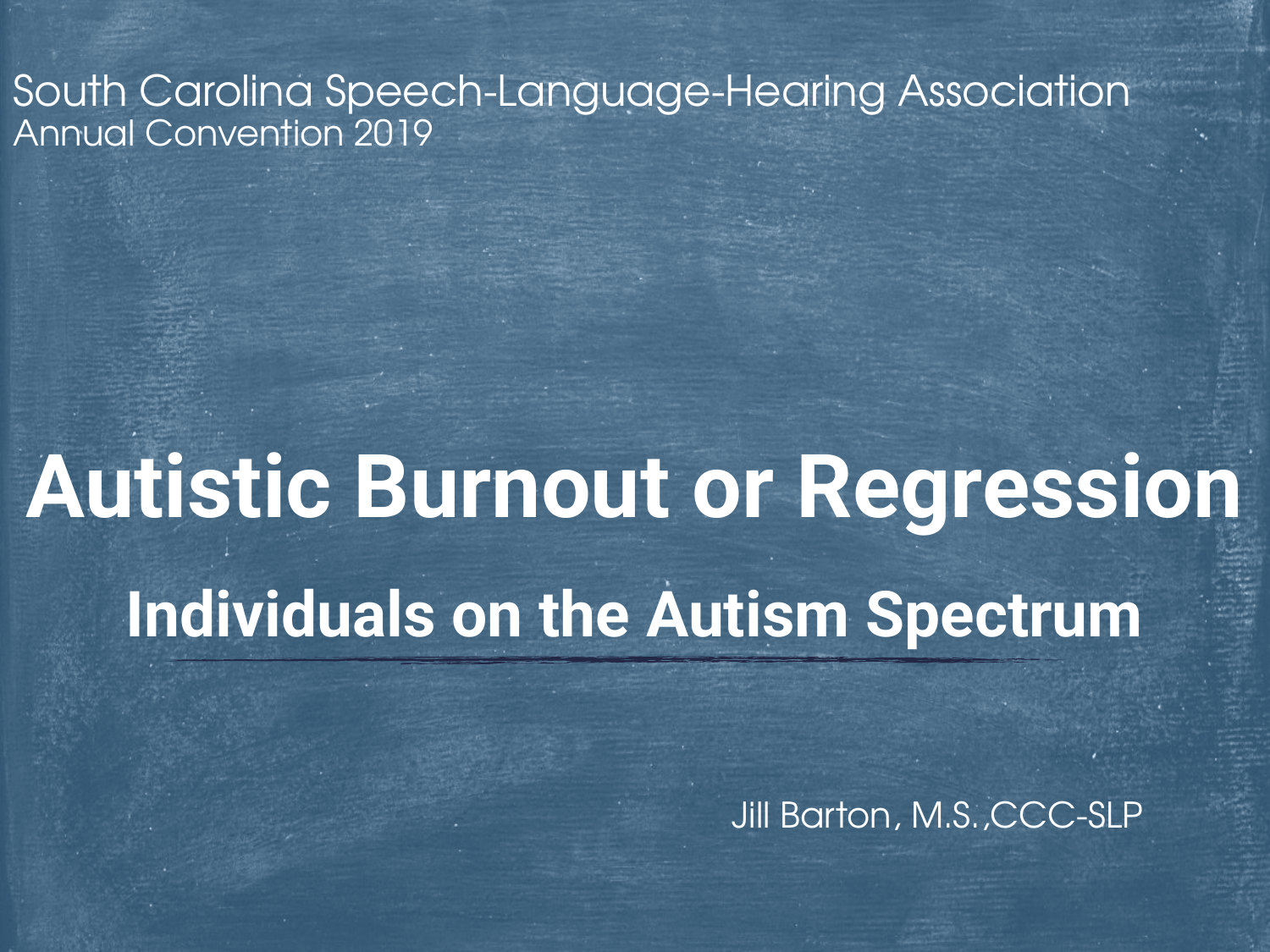

South Carolina Speech-Language-Hearing Association
Annual Convention 2019
# Autistic Burnout or Regression Individuals on the Autism Spectrum
Jill Barton, M.S.,CCC-SLP